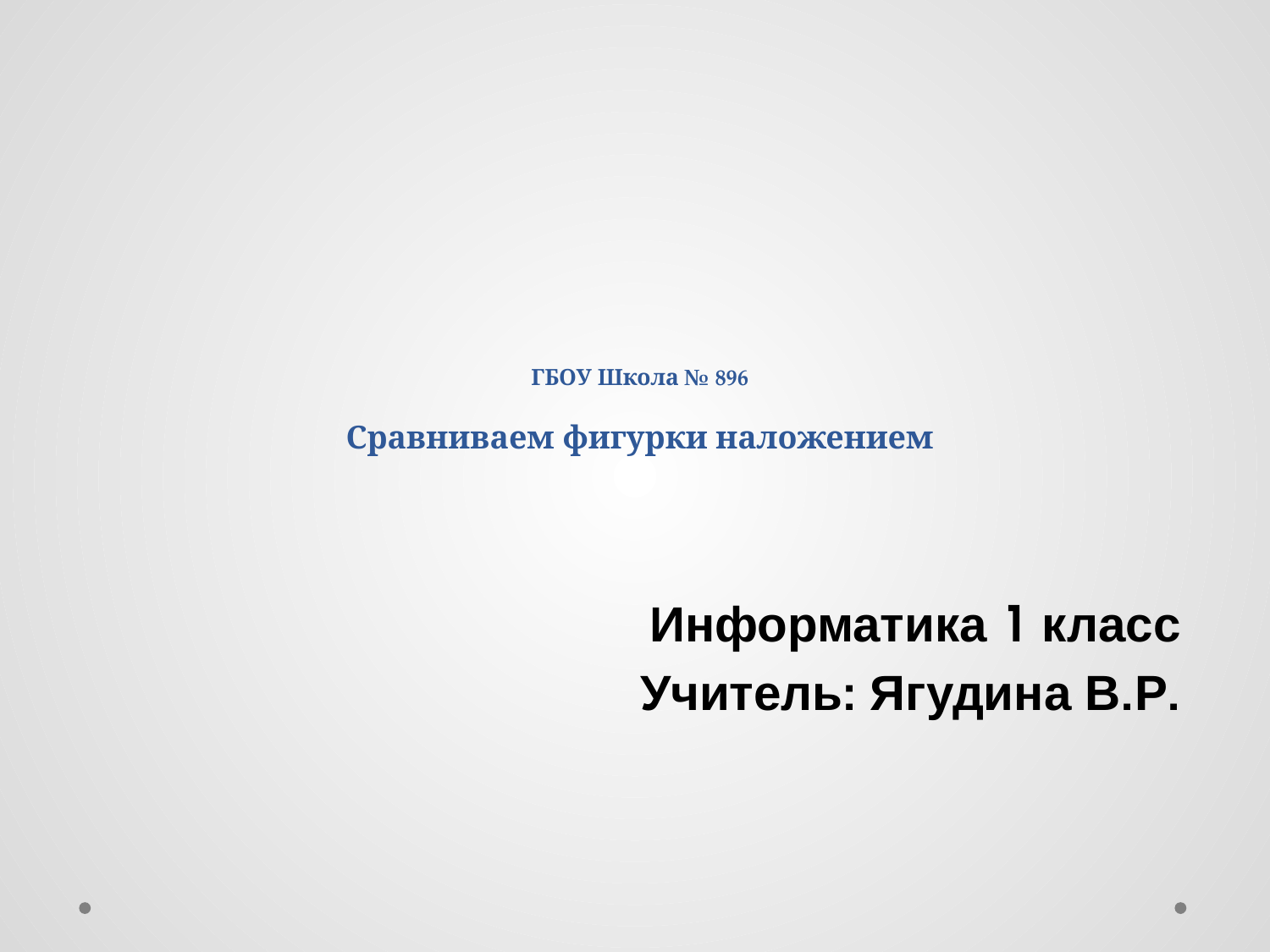

# ГБОУ Школа № 896 Сравниваем фигурки наложением
Информатика 1 класс
Учитель: Ягудина В.Р.